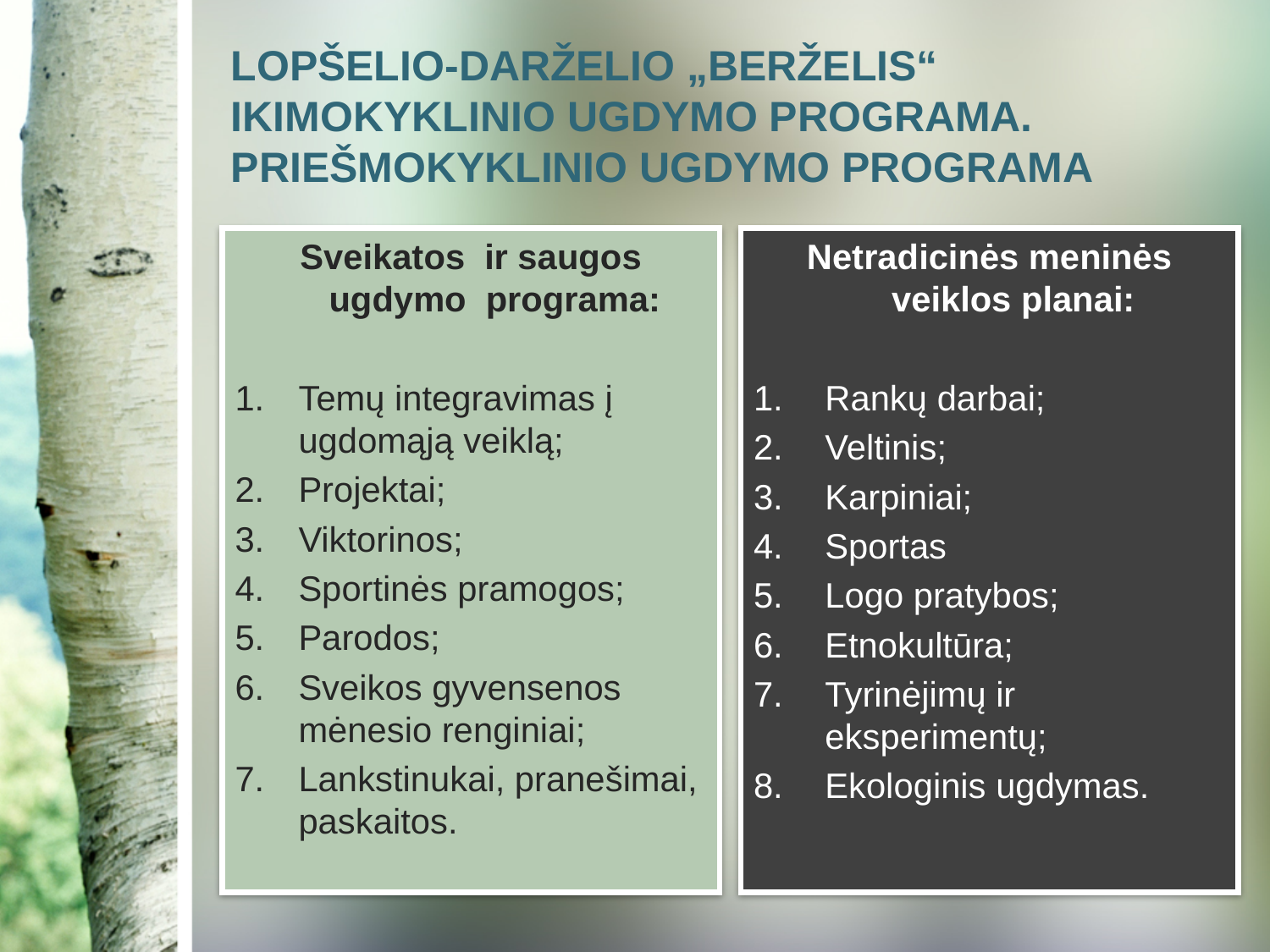

# LOPŠELIO-DARŽELIO „BERŽELIS“ IKIMOKYKLINIO UGDYMO PROGRAMA. PRIEŠMOKYKLINIO UGDYMO PROGRAMA
Sveikatos  ir saugos ugdymo  programa:

Temų integravimas į ugdomąją veiklą;
Projektai;
Viktorinos;
Sportinės pramogos;
Parodos;
Sveikos gyvensenos mėnesio renginiai;
Lankstinukai, pranešimai, paskaitos.

Netradicinės meninės veiklos planai:

Rankų darbai;
Veltinis;
Karpiniai;
Sportas
Logo pratybos;
Etnokultūra;
Tyrinėjimų ir eksperimentų;
Ekologinis ugdymas.